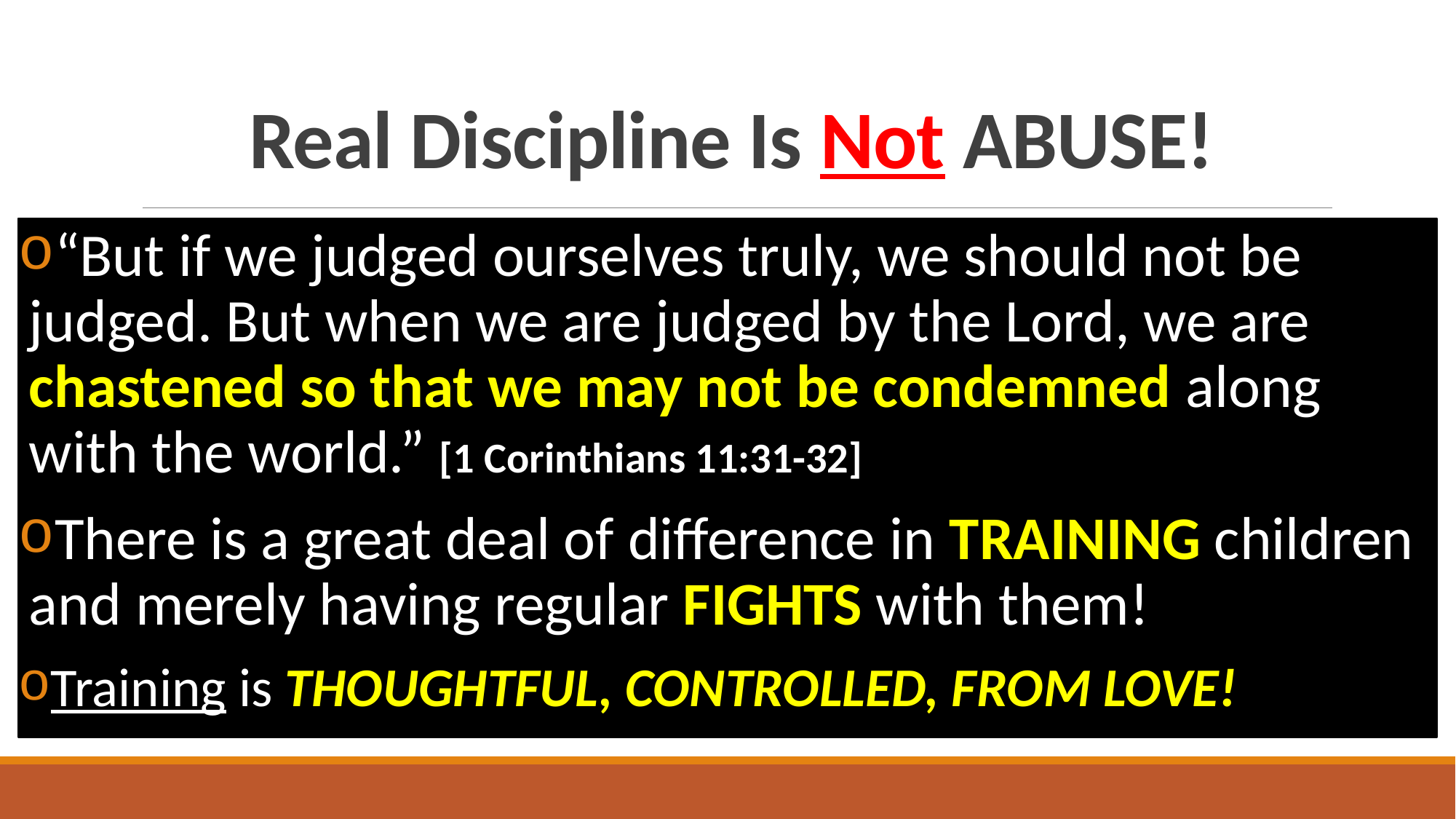

# Real Discipline Is Not ABUSE!
“But if we judged ourselves truly, we should not be judged. But when we are judged by the Lord, we are chastened so that we may not be condemned along with the world.” [1 Corinthians 11:31-32]
There is a great deal of difference in TRAINING children and merely having regular FIGHTS with them!
Training is THOUGHTFUL, CONTROLLED, FROM LOVE!